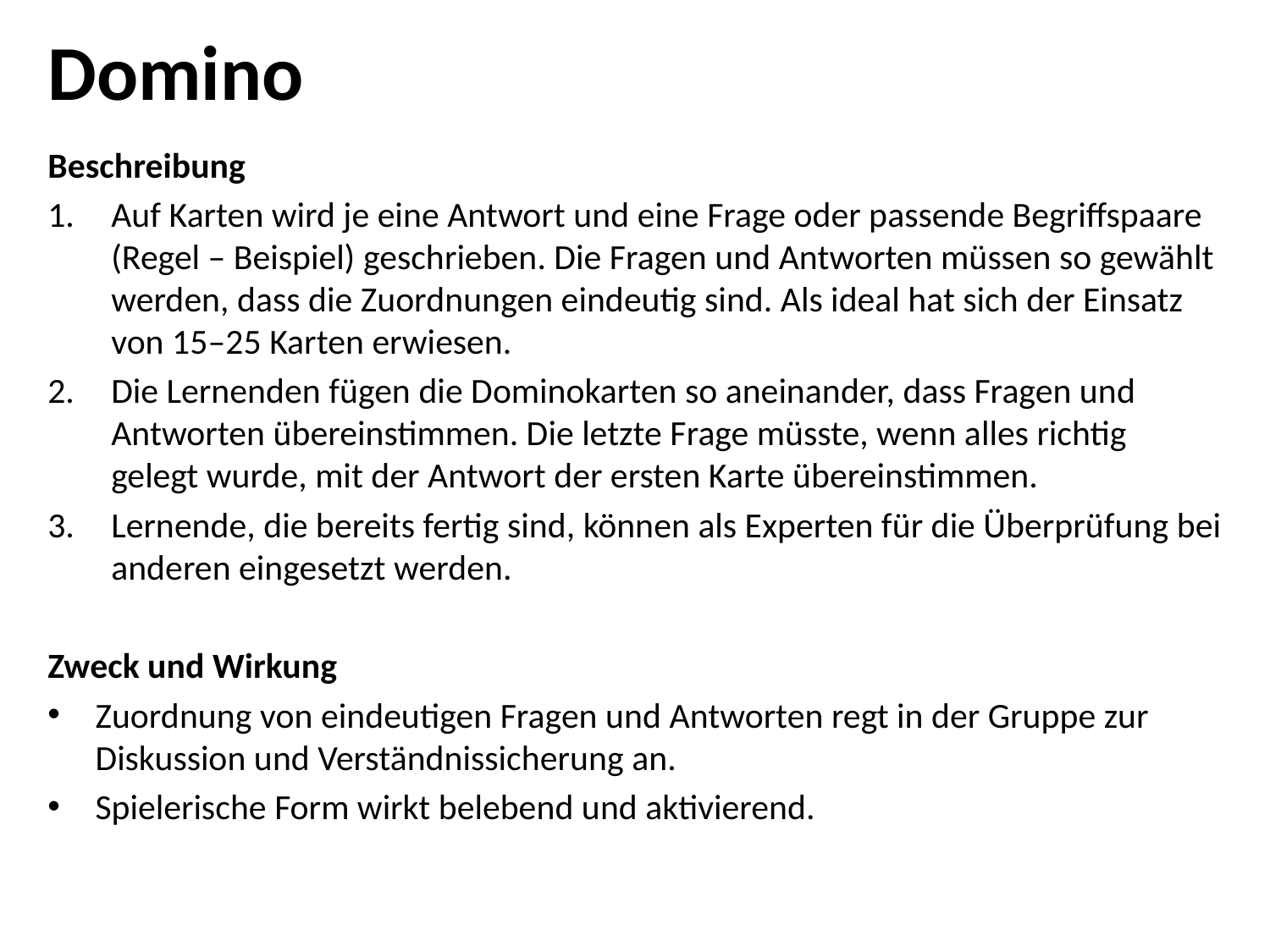

# Domino
Beschreibung
Auf Karten wird je eine Antwort und eine Frage oder passende Begriffspaare (Regel – Beispiel) geschrieben. Die Fragen und Antworten müssen so gewählt werden, dass die Zuordnungen eindeutig sind. Als ideal hat sich der Einsatz von 15–25 Karten erwiesen.
Die Lernenden fügen die Dominokarten so aneinander, dass Fragen und Antworten übereinstimmen. Die letzte Frage müsste, wenn alles richtig gelegt wurde, mit der Antwort der ersten Karte übereinstimmen.
Lernende, die bereits fertig sind, können als Experten für die Überprüfung bei anderen eingesetzt werden.

Zweck und Wirkung
Zuordnung von eindeutigen Fragen und Antworten regt in der Gruppe zur Diskussion und Verständnissicherung an.
Spielerische Form wirkt belebend und aktivierend.